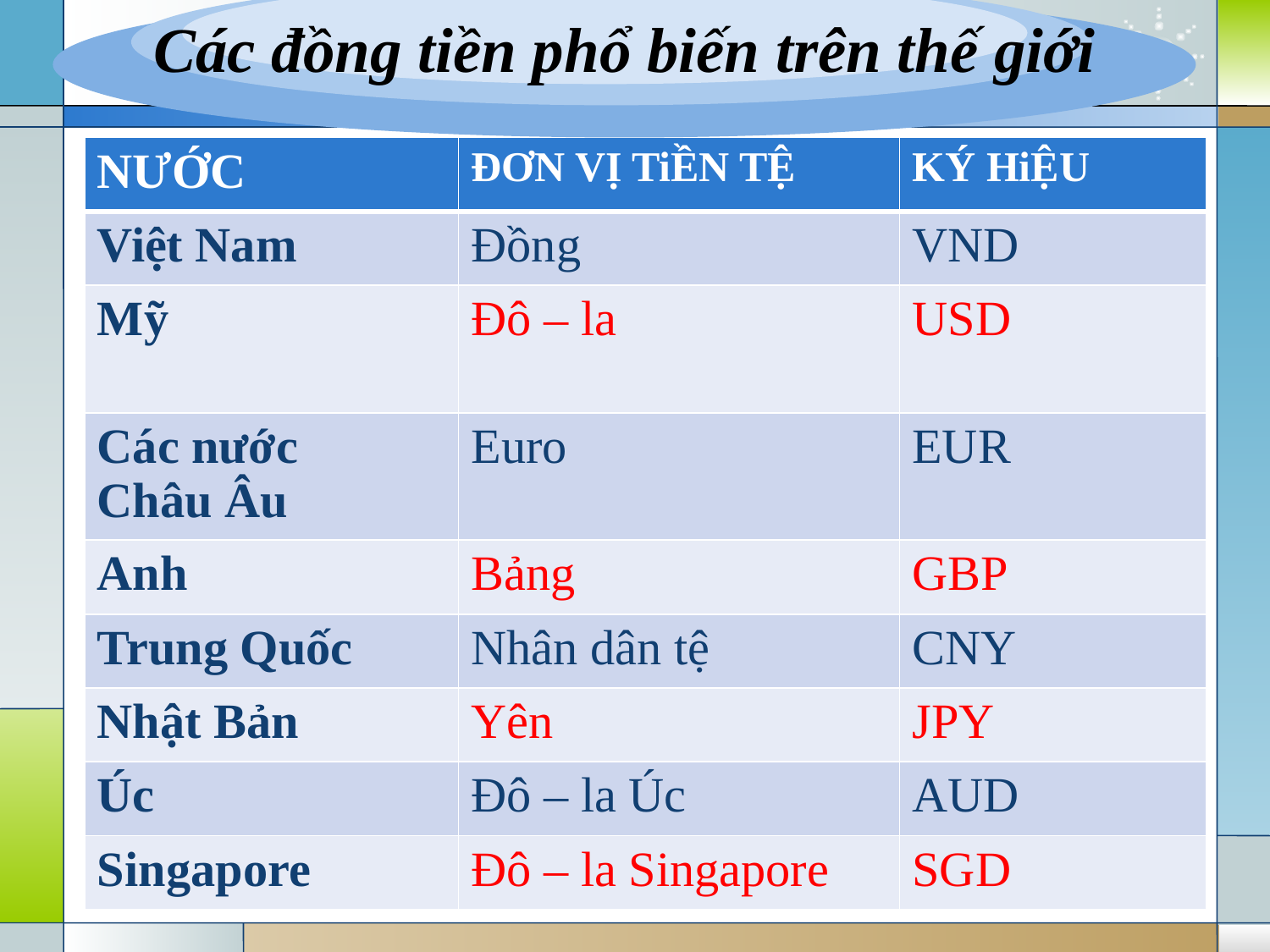

Các đồng tiền phổ biến trên thế giới
| NƯỚC | ĐƠN VỊ TiỀN TỆ | KÝ HiỆU |
| --- | --- | --- |
| Việt Nam | Đồng | VND |
| Mỹ | Đô – la | USD |
| Các nước Châu Âu | Euro | EUR |
| Anh | Bảng | GBP |
| Trung Quốc | Nhân dân tệ | CNY |
| Nhật Bản | Yên | JPY |
| Úc | Đô – la Úc | AUD |
| Singapore | Đô – la Singapore | SGD |